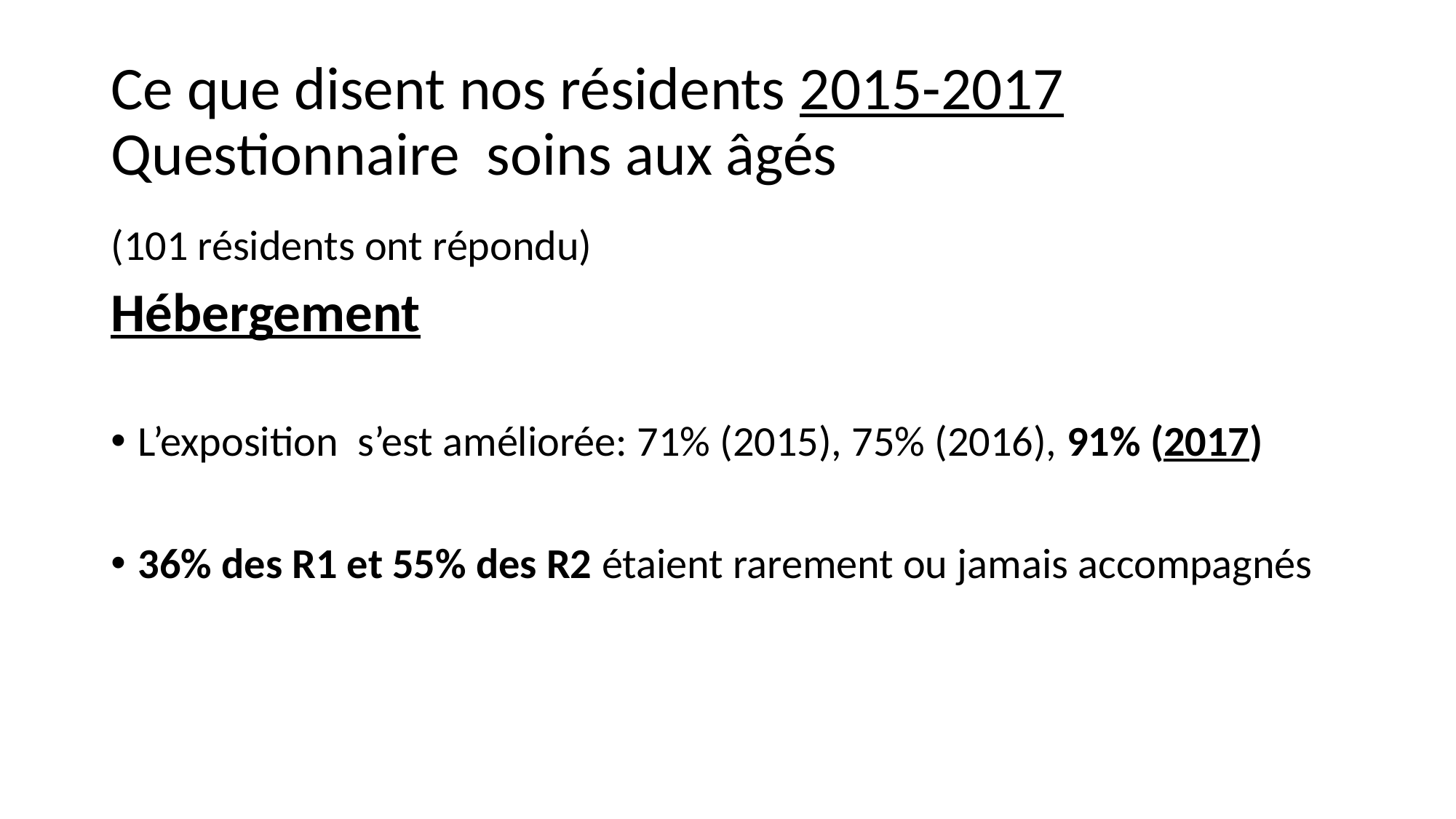

# Ce que disent nos résidents 2015-2017 Questionnaire  soins aux âgés
(101 résidents ont répondu)
Hébergement

L’exposition  s’est améliorée: 71% (2015), 75% (2016), 91% (2017)

36% des R1 et 55% des R2 étaient rarement ou jamais accompagnés